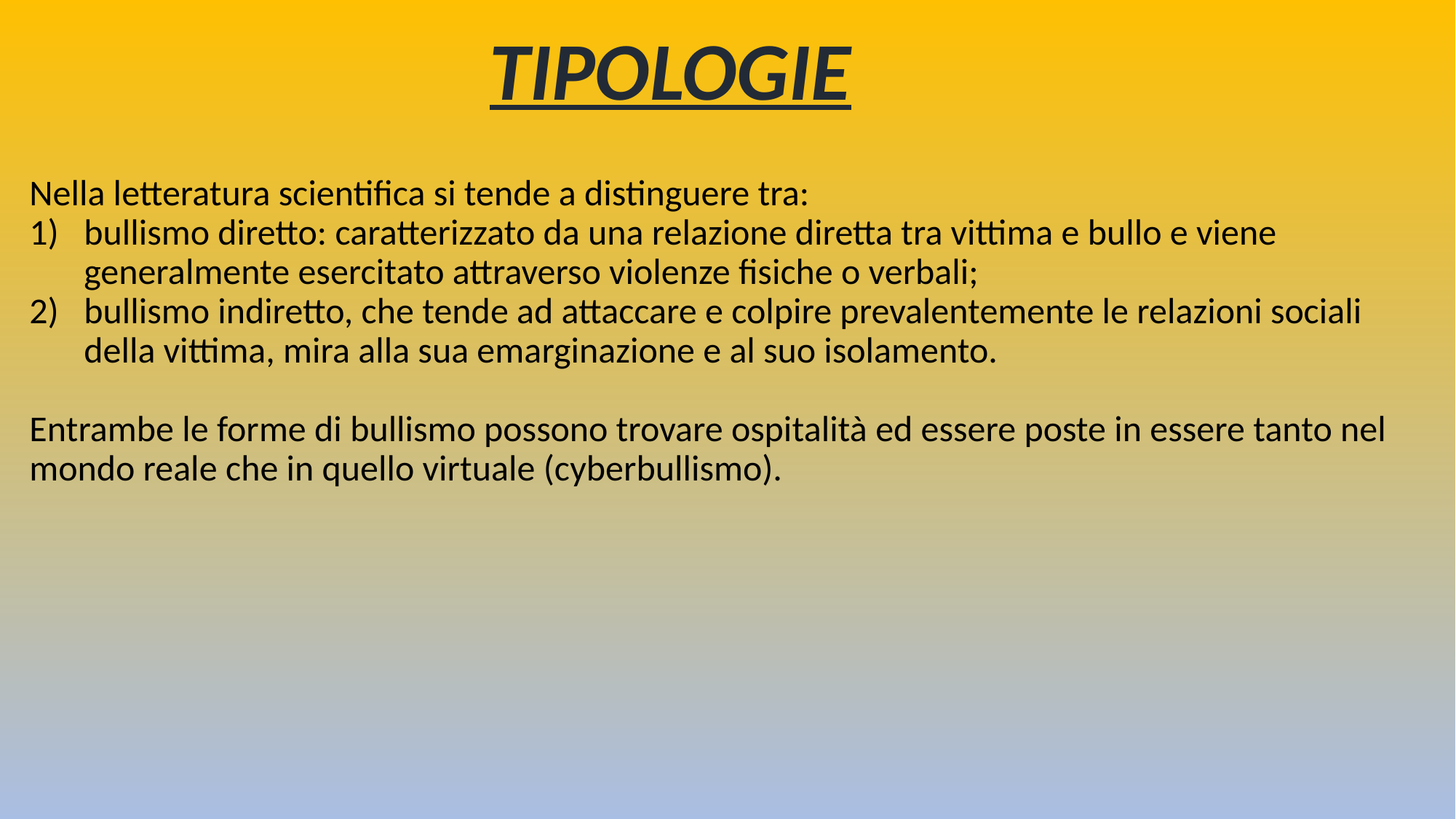

# TIPOLOGIE
Nella letteratura scientifica si tende a distinguere tra:
bullismo diretto: caratterizzato da una relazione diretta tra vittima e bullo e viene generalmente esercitato attraverso violenze fisiche o verbali;
bullismo indiretto, che tende ad attaccare e colpire prevalentemente le relazioni sociali della vittima, mira alla sua emarginazione e al suo isolamento.

Entrambe le forme di bullismo possono trovare ospitalità ed essere poste in essere tanto nel mondo reale che in quello virtuale (cyberbullismo).